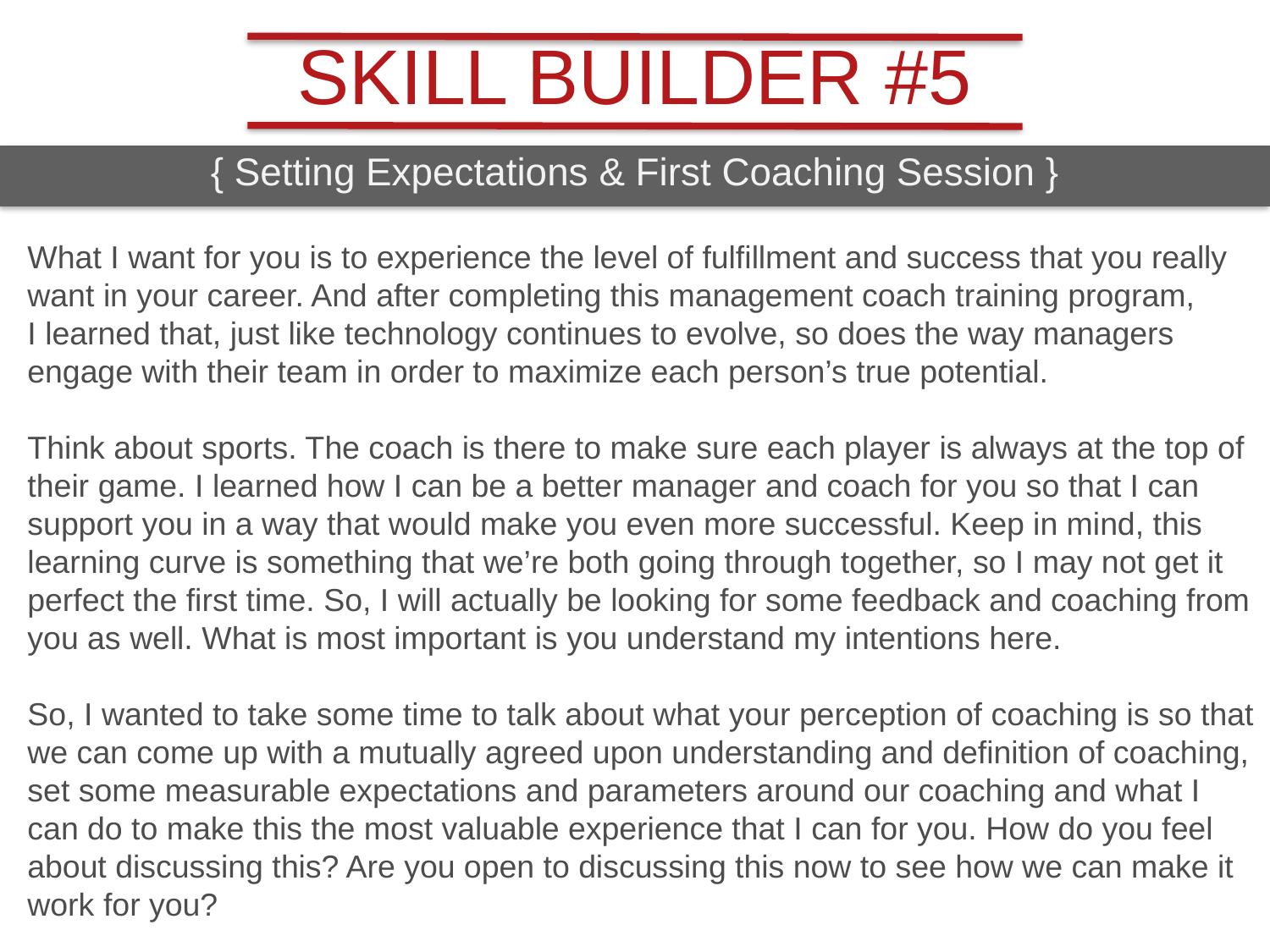

SKILL BUILDER #5
{ Setting Expectations & First Coaching Session }

What I want for you is to experience the level of fulfillment and success that you really want in your career. And after completing this management coach training program, I learned that, just like technology continues to evolve, so does the way managers engage with their team in order to maximize each person’s true potential.

Think about sports. The coach is there to make sure each player is always at the top of their game. I learned how I can be a better manager and coach for you so that I can support you in a way that would make you even more successful. Keep in mind, this learning curve is something that we’re both going through together, so I may not get it perfect the first time. So, I will actually be looking for some feedback and coaching from you as well. What is most important is you understand my intentions here.

So, I wanted to take some time to talk about what your perception of coaching is so that we can come up with a mutually agreed upon understanding and definition of coaching, set some measurable expectations and parameters around our coaching and what I can do to make this the most valuable experience that I can for you. How do you feel about discussing this? Are you open to discussing this now to see how we can make it work for you?